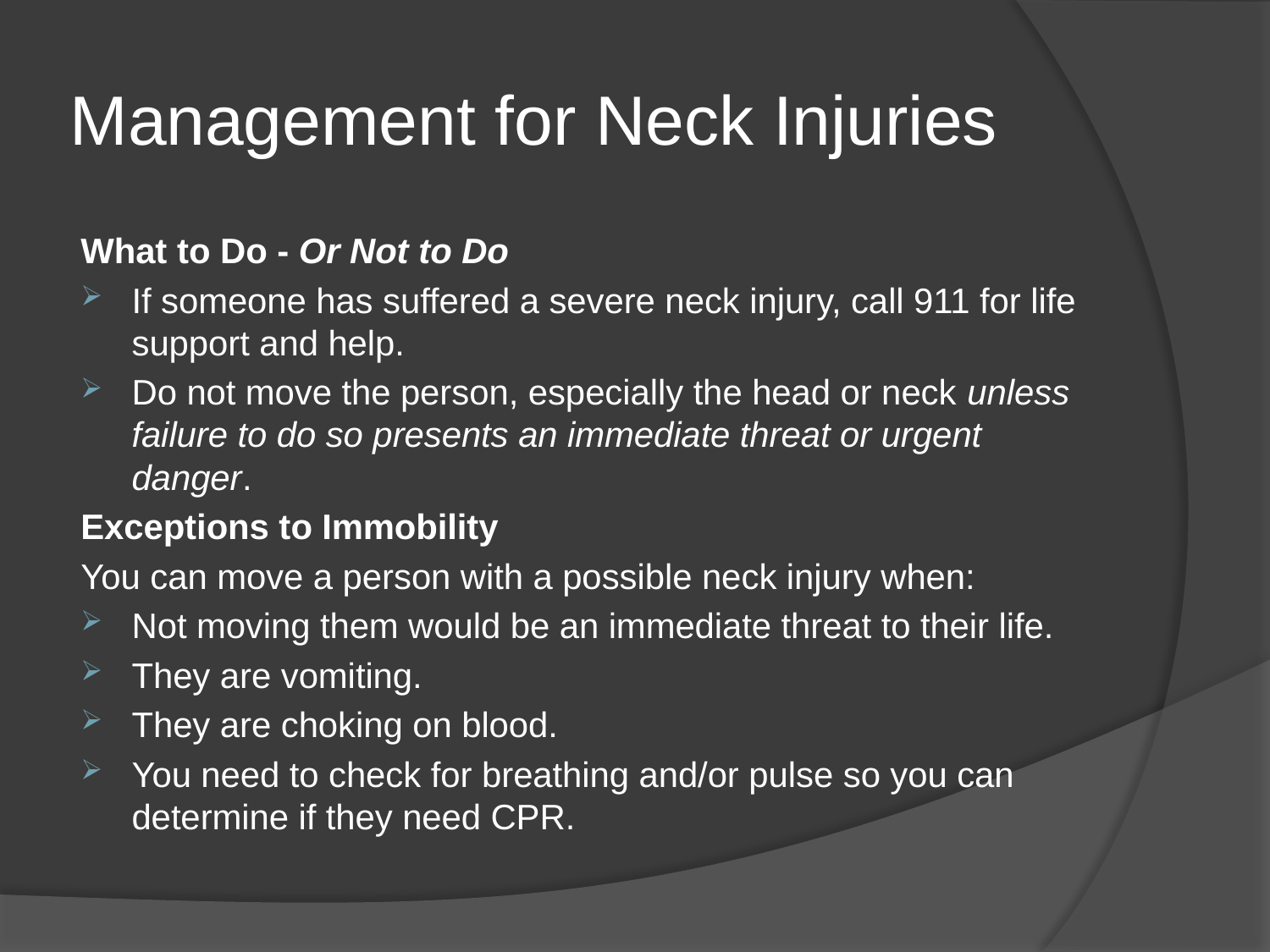

# Management for Neck Injuries
What to Do - Or Not to Do
If someone has suffered a severe neck injury, call 911 for life support and help.
Do not move the person, especially the head or neck unless failure to do so presents an immediate threat or urgent danger.
Exceptions to Immobility
You can move a person with a possible neck injury when:
Not moving them would be an immediate threat to their life.
They are vomiting.
They are choking on blood.
You need to check for breathing and/or pulse so you can determine if they need CPR.